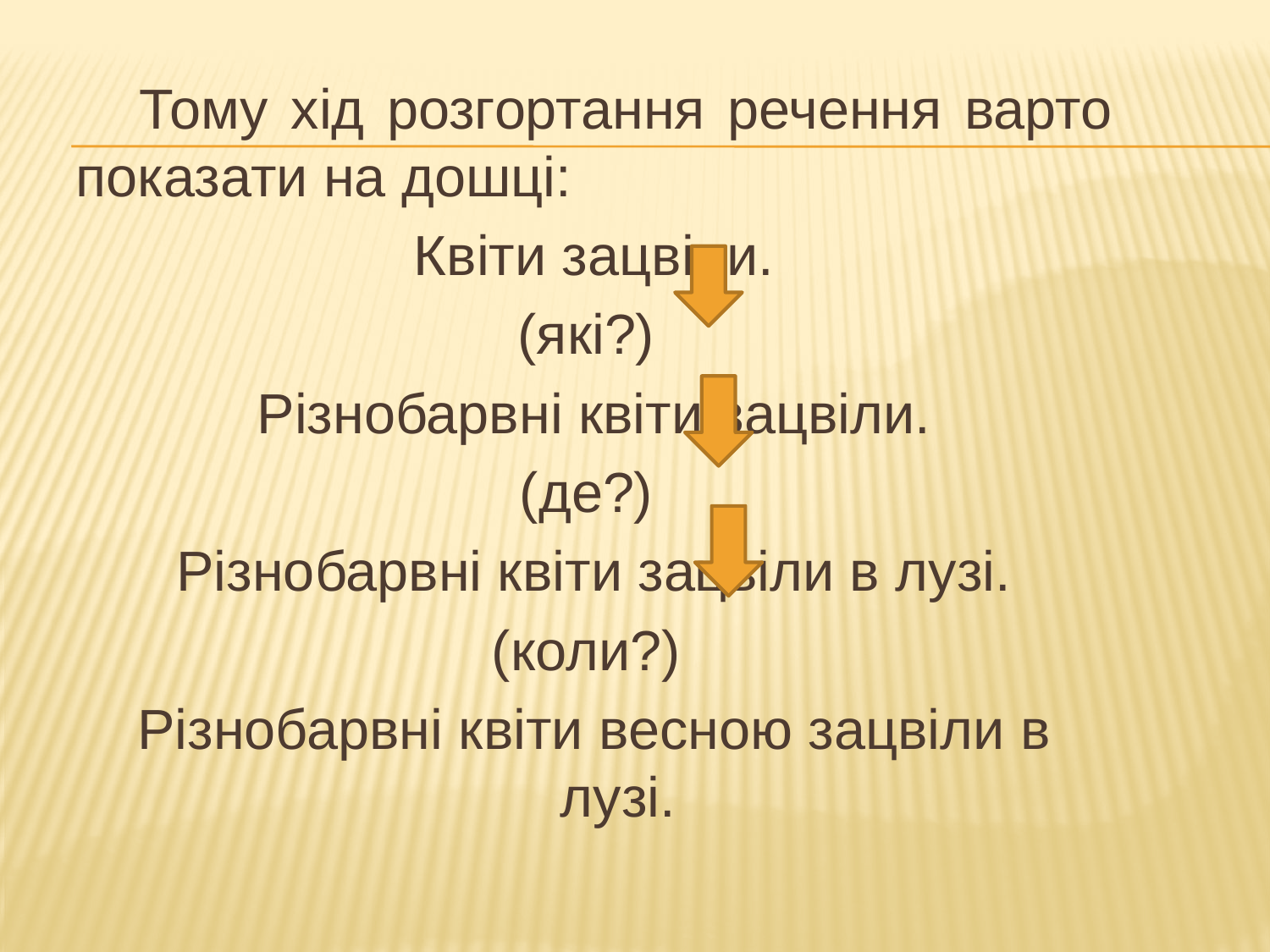

Тому хід розгортання речення варто показати на дошці:
Квіти зацвіли.
(які?)
Різнобарвні квіти зацвіли.
(де?)
Різнобарвні квіти зацвіли в лузі.
(коли?)
Різнобарвні квіти весною зацвіли в лузі.